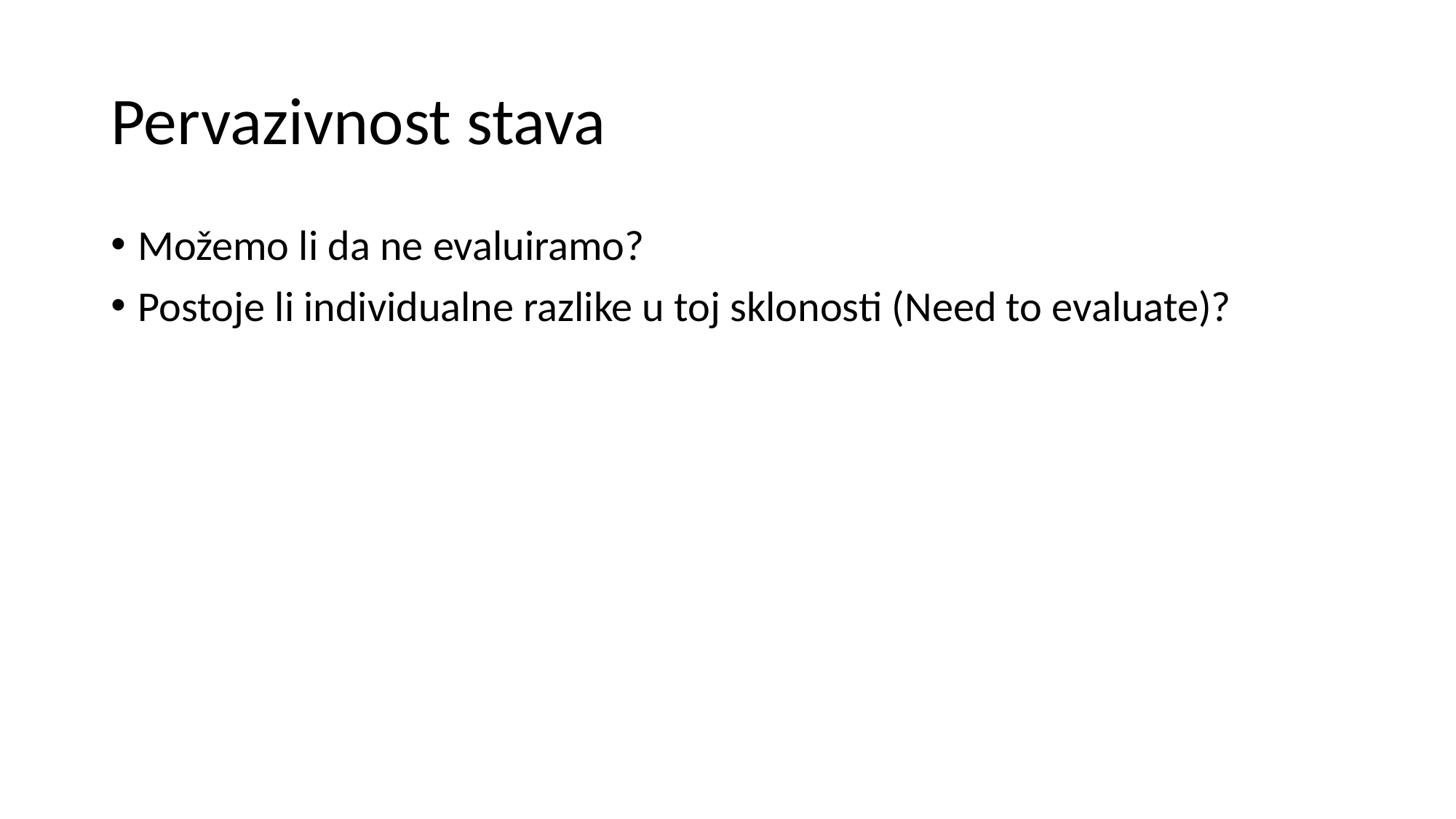

# Pervazivnost stava
Možemo li da ne evaluiramo?
Postoje li individualne razlike u toj sklonosti (Need to evaluate)?